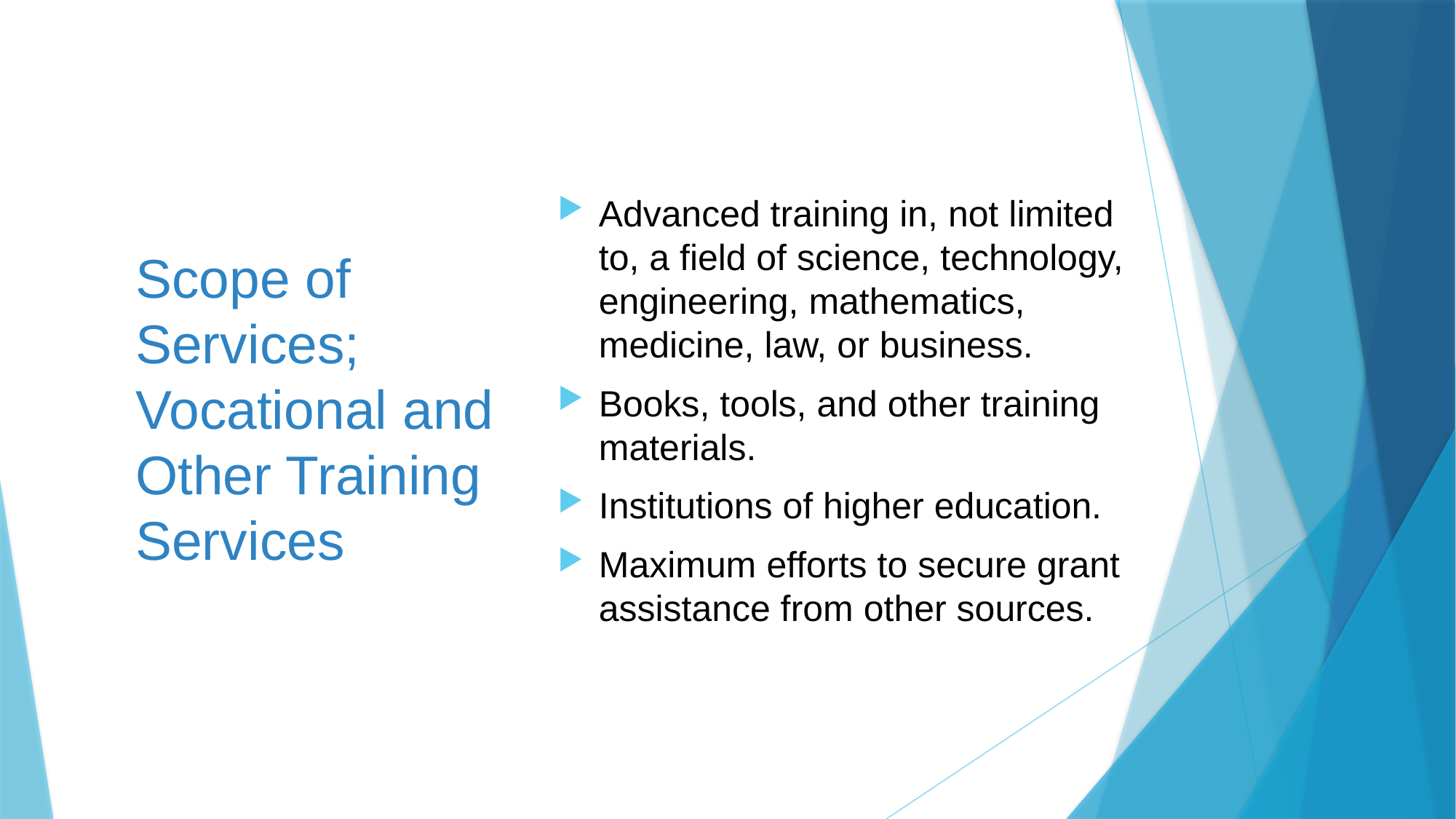

Advanced training in, not limited to, a field of science, technology, engineering, mathematics, medicine, law, or business.
Books, tools, and other training materials.
Institutions of higher education.
Maximum efforts to secure grant assistance from other sources.
# Scope of Services; Vocational and Other Training Services